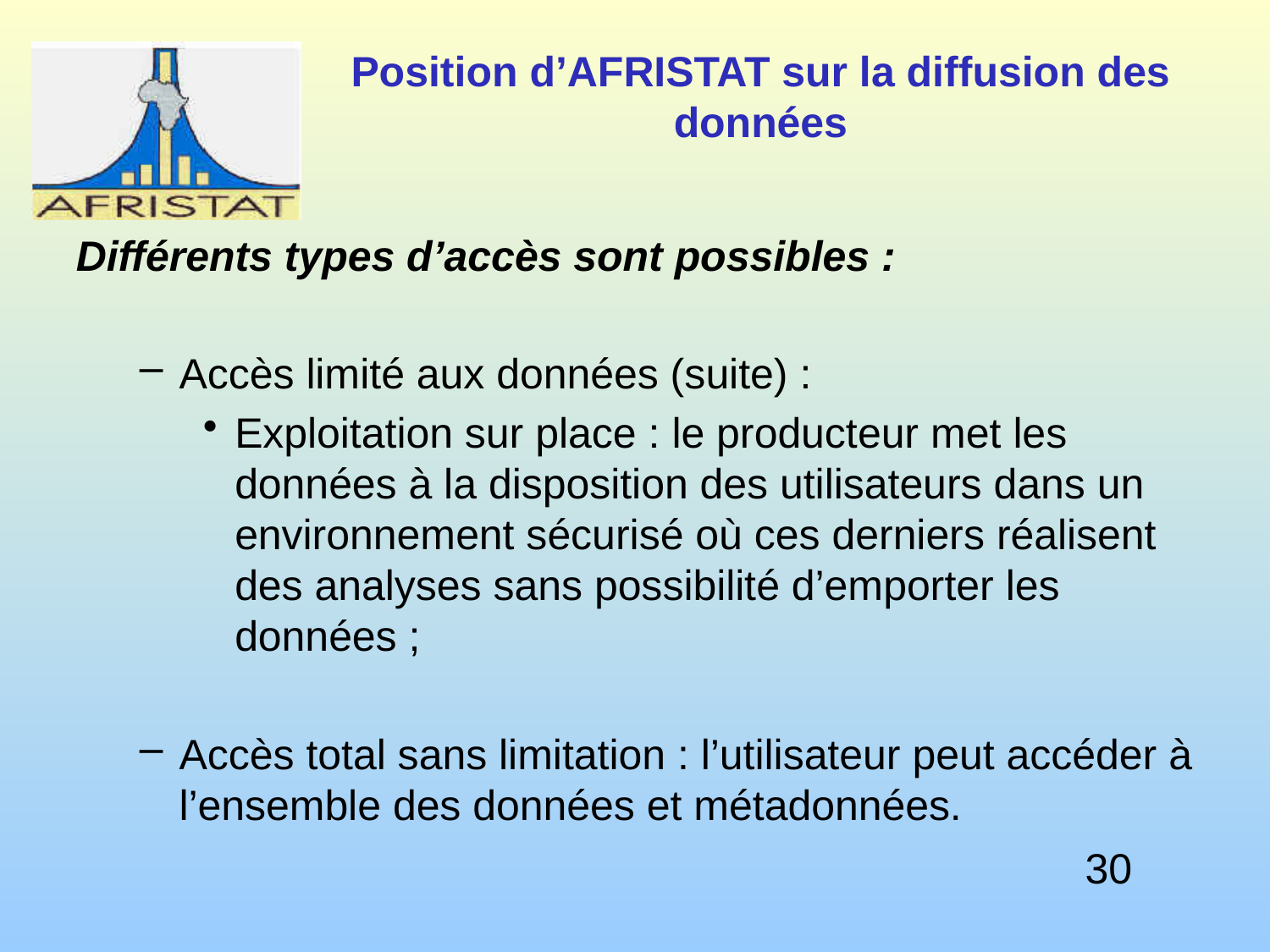

# Position d’AFRISTAT sur la diffusion des données
Différents types d’accès sont possibles :

Accès limité aux données (suite) :
Exploitation sur place : le producteur met les données à la disposition des utilisateurs dans un environnement sécurisé où ces derniers réalisent des analyses sans possibilité d’emporter les données ;

Accès total sans limitation : l’utilisateur peut accéder à l’ensemble des données et métadonnées.
30